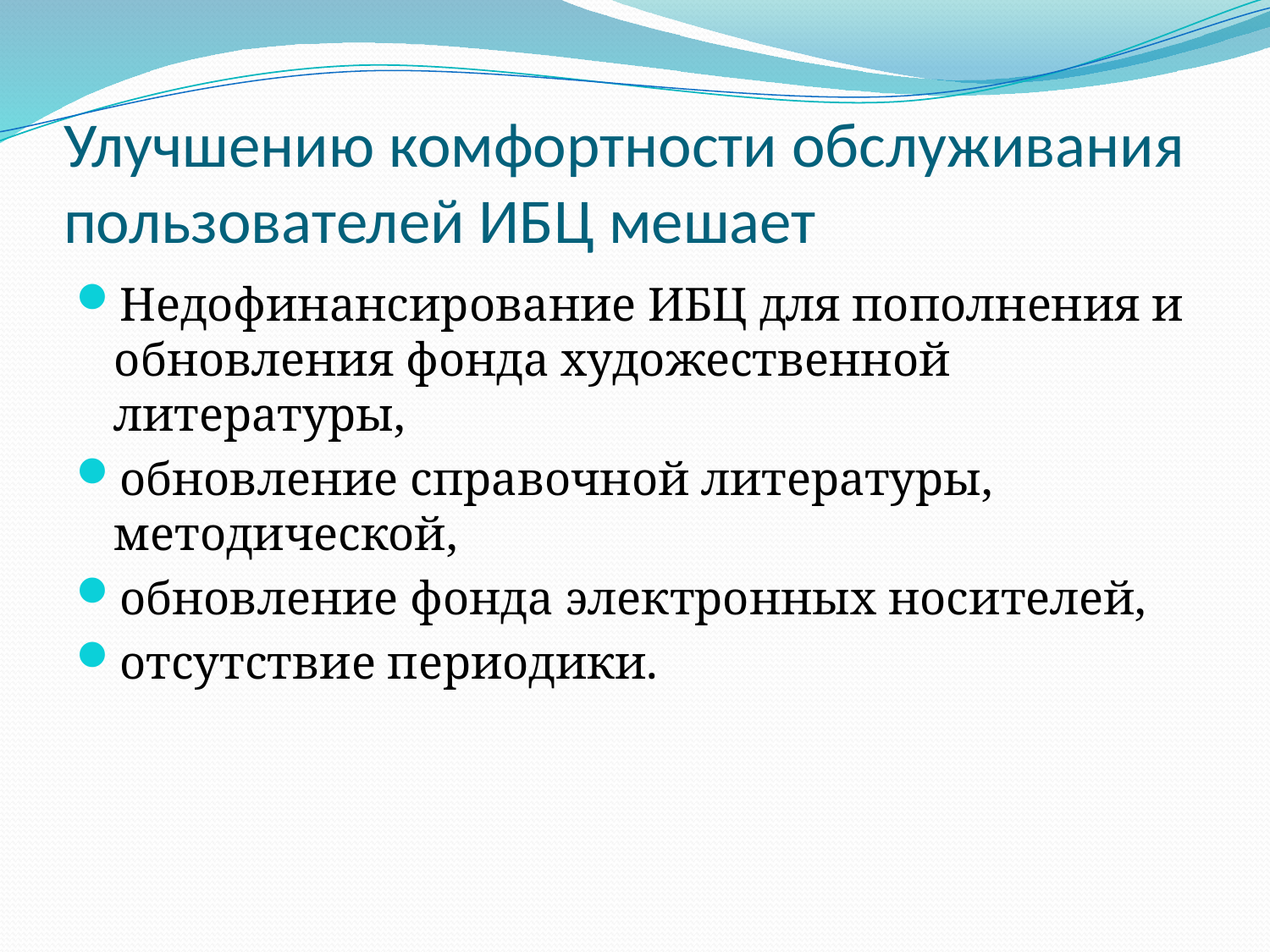

# Улучшению комфортности обслуживания пользователей ИБЦ мешает
Недофинансирование ИБЦ для пополнения и обновления фонда художественной литературы,
обновление справочной литературы, методической,
обновление фонда электронных носителей,
отсутствие периодики.